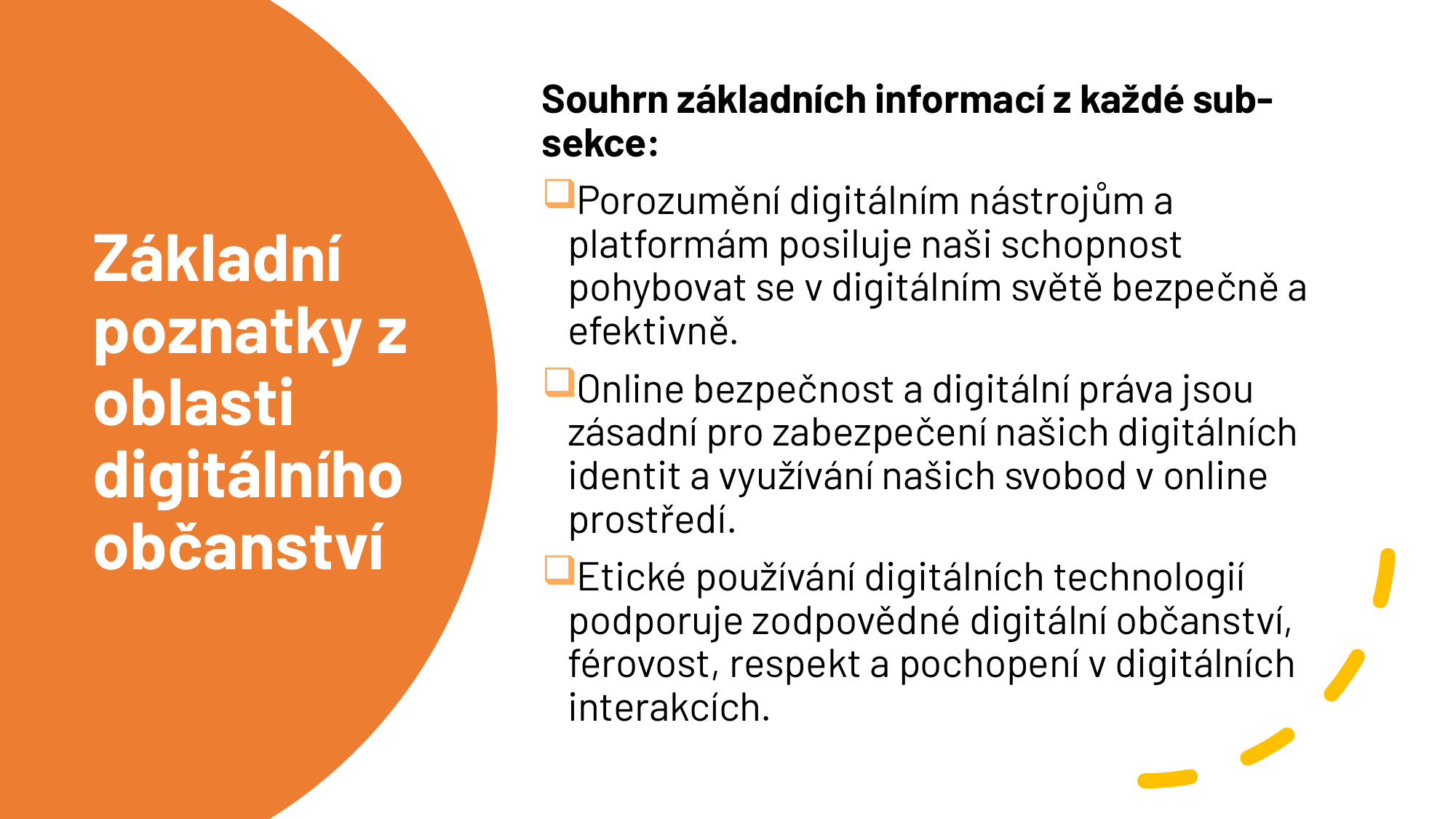

Souhrn základních informací z každé sub-sekce:
Porozumění digitálním nástrojům a platformám posiluje naši schopnost pohybovat se v digitálním světě bezpečně a efektivně.
Online bezpečnost a digitální práva jsou zásadní pro zabezpečení našich digitálních identit a využívání našich svobod v online prostředí.
Etické používání digitálních technologií podporuje zodpovědné digitální občanství, férovost, respekt a pochopení v digitálních interakcích.
# Základní poznatky z oblasti digitálního občanství